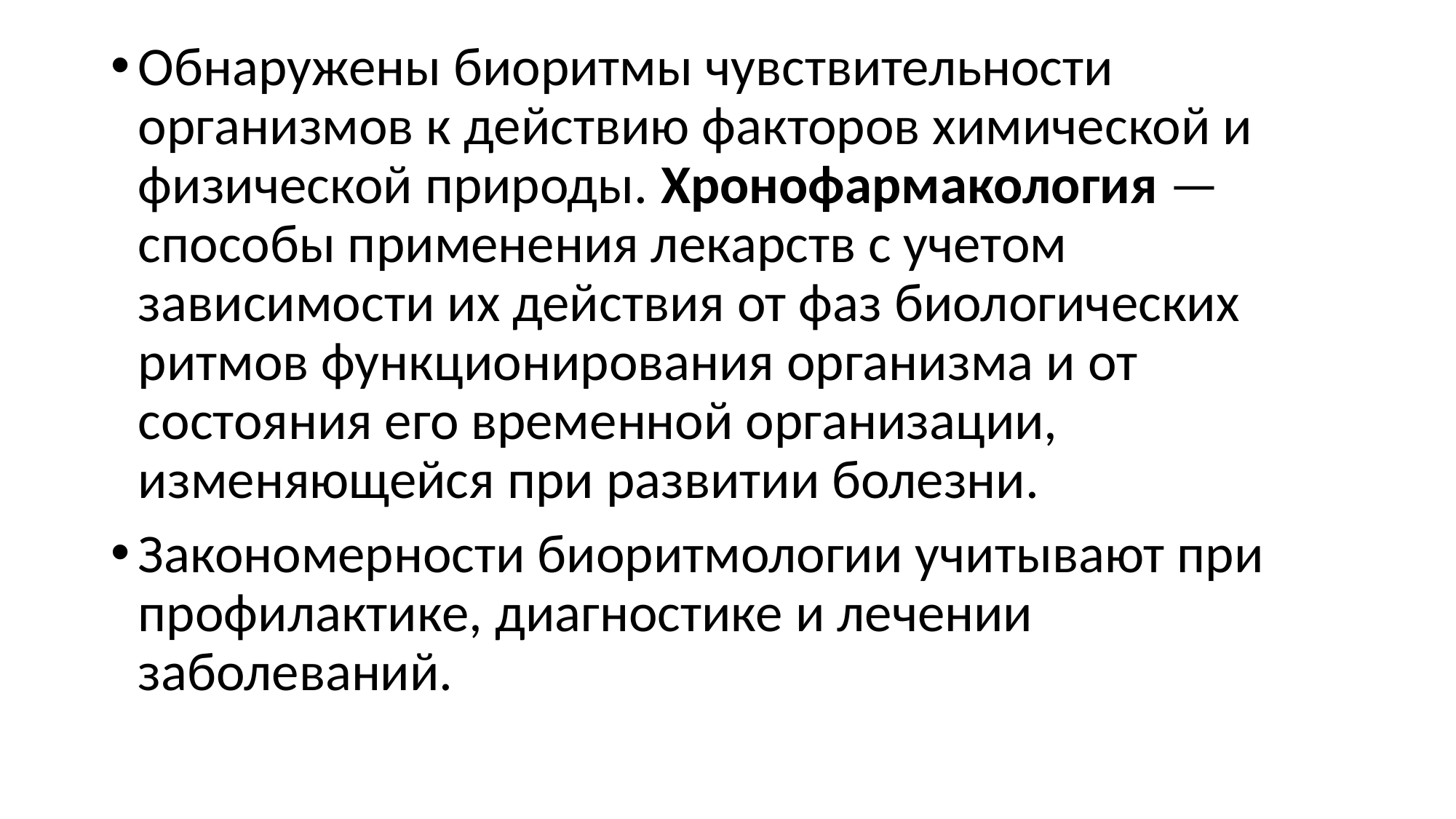

Обнаружены биоритмы чувствительности организмов к действию факторов химической и физической природы. Хронофармакология — способы применения лекарств с учетом зависимости их действия от фаз биологических ритмов функционирования организма и от состояния его временной организации, изменяющейся при развитии болезни.
Закономерности биоритмологии учитывают при профилактике, диагностике и лечении заболеваний.

#